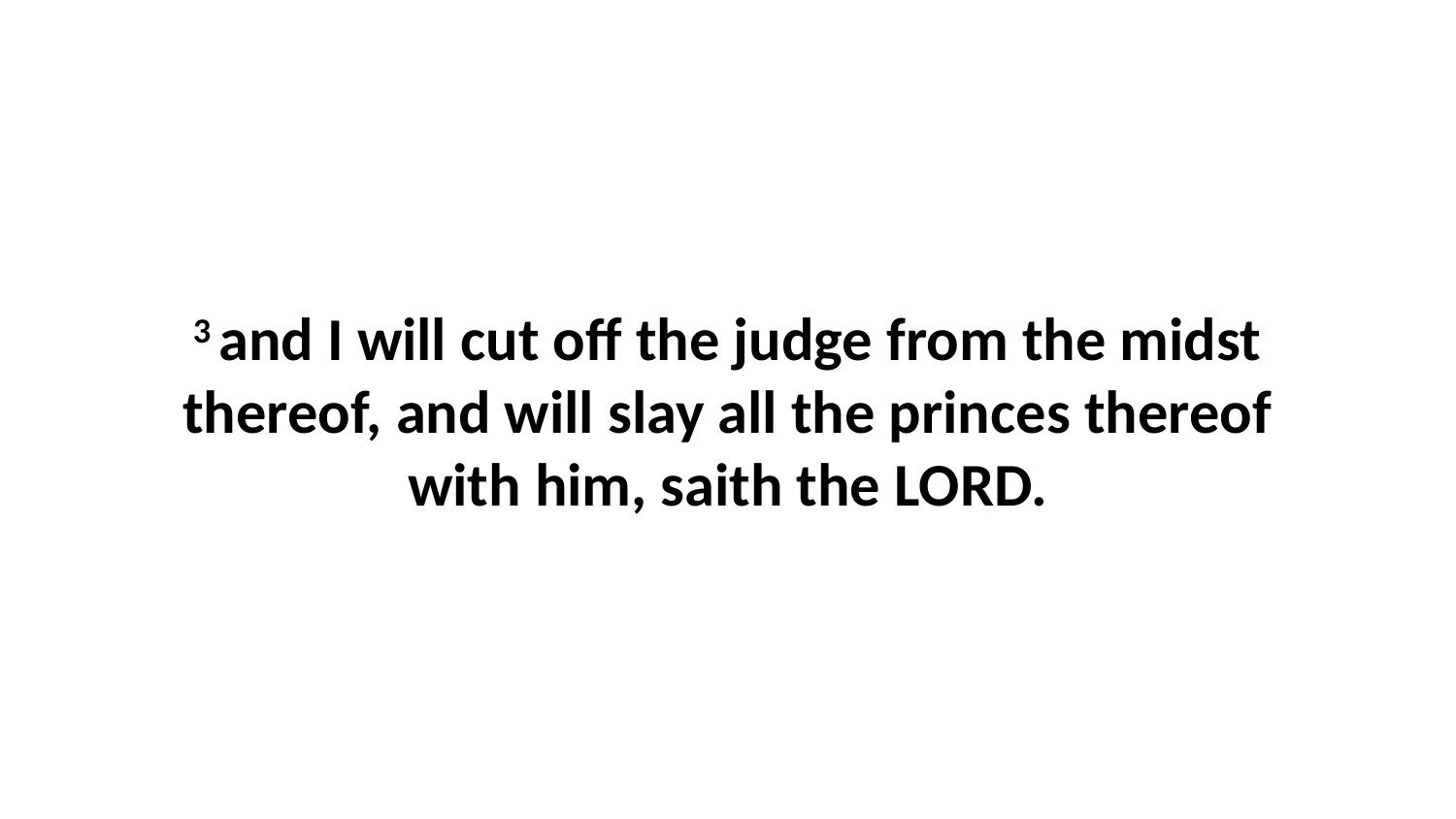

3 and I will cut off the judge from the midst thereof, and will slay all the princes thereof with him, saith the LORD.